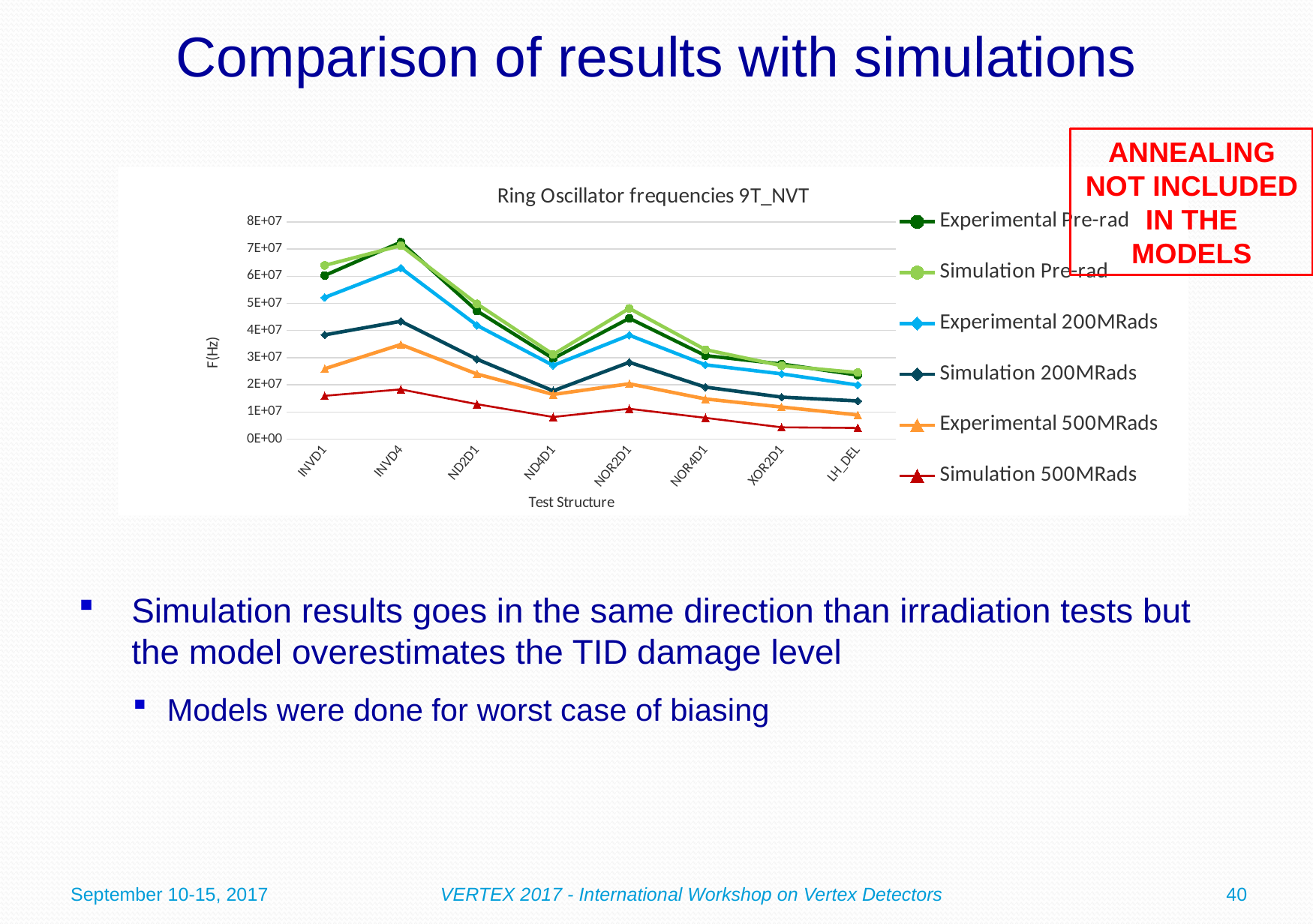

# Comparison of results with simulations
ANNEALING NOT INCLUDED IN THE MODELS

### Chart: Ring Oscillator frequencies 9T_NVT

| Category | Experimental Pre-rad | Simulation Pre-rad | Experimental 200MRads | Simulation 200MRads | Experimental 500MRads | Simulation 500MRads |
|---|---|---|---|---|---|---|
| INVD1 | 60252500.0 | 63961111.6441204 | 52168300.0 | 38389042.23178536 | 25926800.0 | 15964494.963201838 |
| INVD4 | 72530000.0 | 71282950.54388891 | 62984400.0 | 43404661.66066235 | 34845200.0 | 18338192.95446627 |
| ND2D1 | 47206100.0 | 49805509.485459276 | 41888700.0 | 29429942.023014214 | 23990100.0 | 12884937.508053085 |
| ND4D1 | 29691100.0 | 31212934.640114866 | 27152500.0 | 17789257.778797694 | 16463500.0 | 8175277.959450621 |
| NOR2D1 | 44510600.0 | 48153320.17142582 | 38280500.0 | 28310967.66887492 | 20395800.0 | 11208249.271463796 |
| NOR4D1 | 30761200.0 | 32953272.259935413 | 27372900.0 | 19155877.118879456 | 14826300.0 | 7861326.205730907 |
| XOR2D1 | 27670400.0 | 27062647.322286356 | 24052500.0 | 15501088.176389981 | 11840400.0 | 4381161.007667031 |
| LH_DEL | 23612000.0 | 24524891.538667165 | 19938300.0 | 14085102.187416367 | 8920400.0 | 4141935.8579813037 |
Simulation results goes in the same direction than irradiation tests but the model overestimates the TID damage level
Models were done for worst case of biasing
September 10-15, 2017
VERTEX 2017 - International Workshop on Vertex Detectors
40